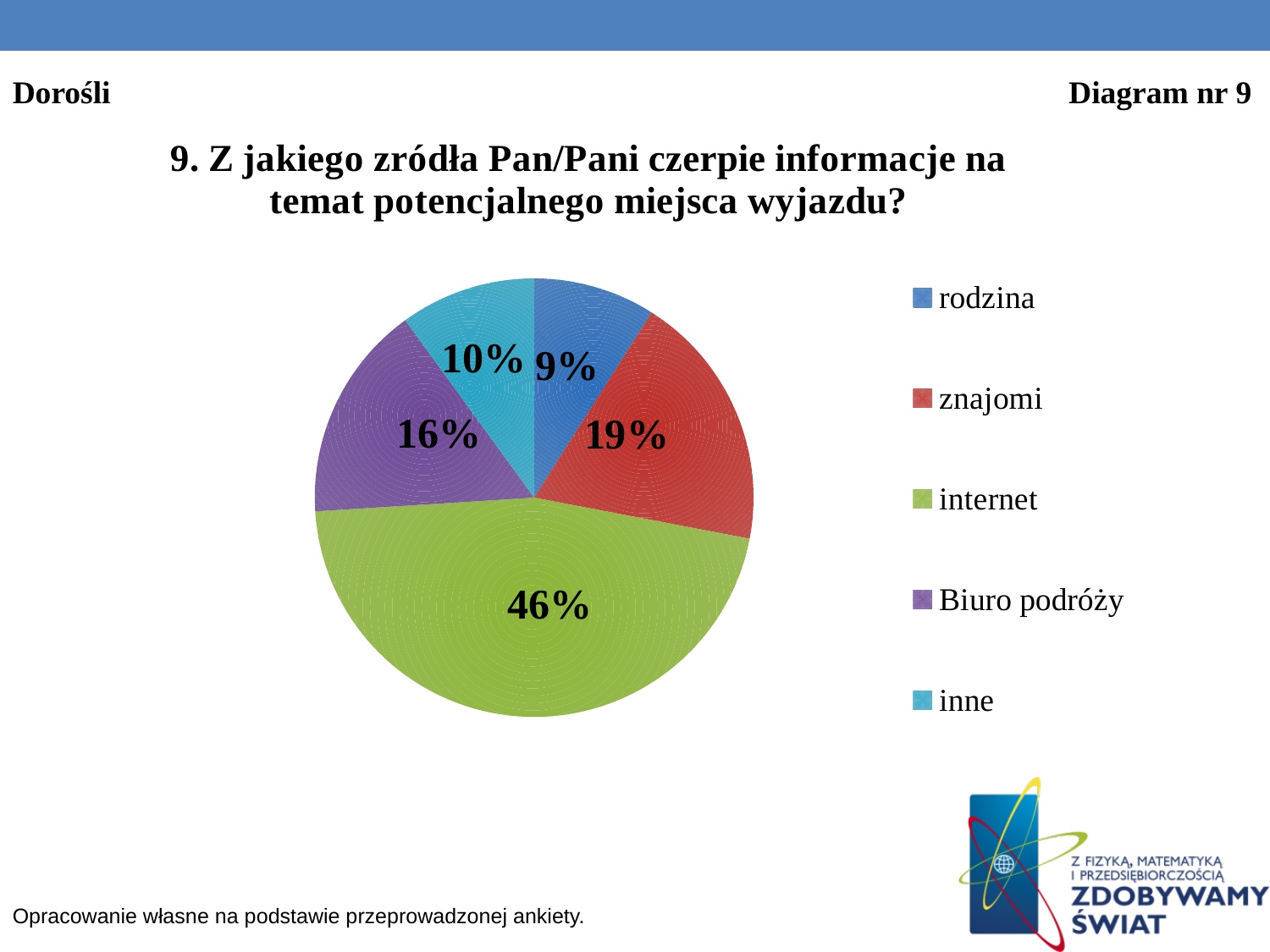

Dorośli 								     Diagram nr 9

### Chart: 9. Z jakiego zródła Pan/Pani czerpie informacje na temat potencjalnego miejsca wyjazdu?

| Category | % |
|---|---|
| rodzina | 9.0 |
| znajomi | 19.0 |
| internet | 46.0 |
| Biuro podróży | 16.0 |
| inne | 10.0 |
Opracowanie własne na podstawie przeprowadzonej ankiety.